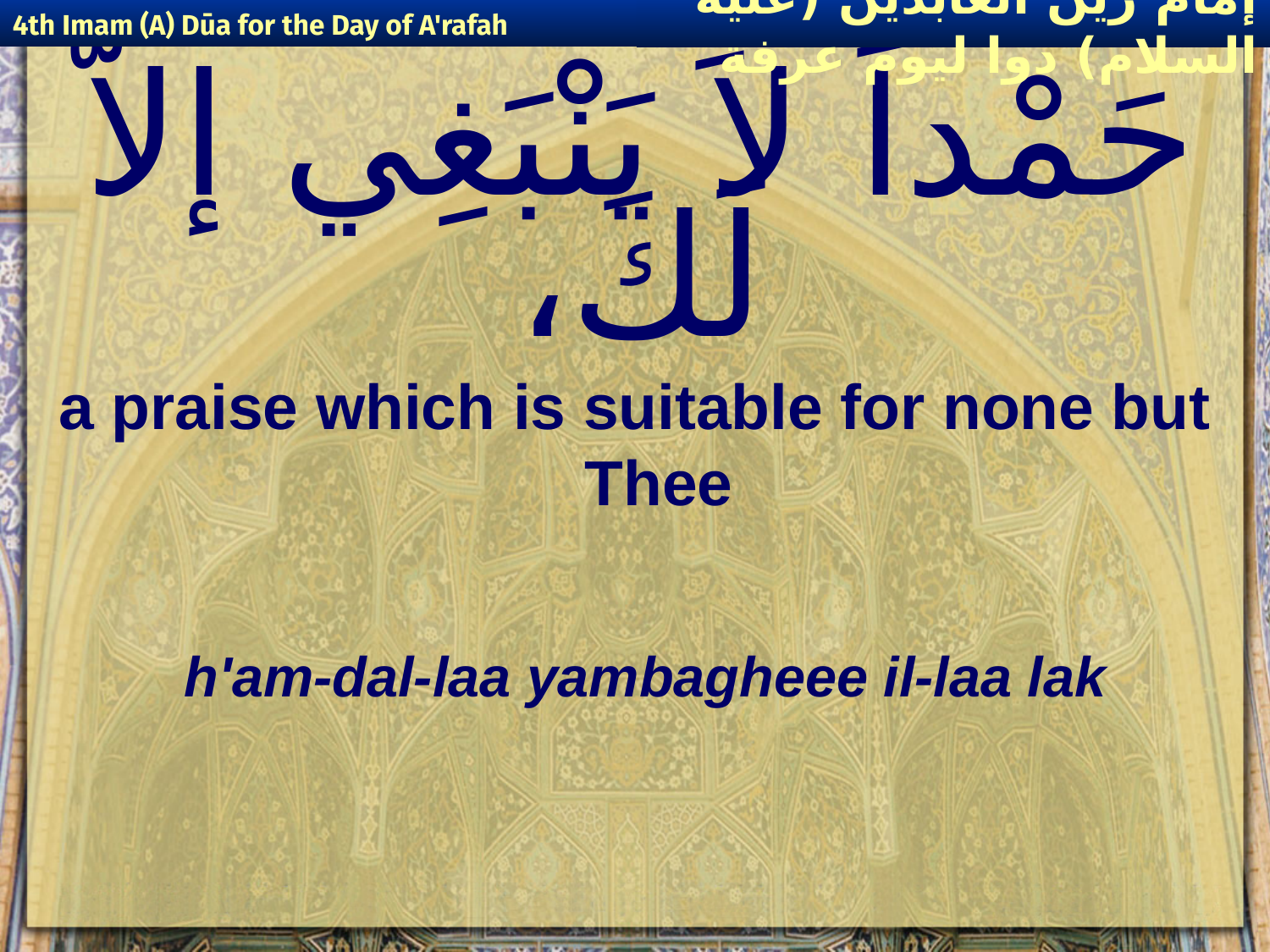

4th Imam (A) Dūa for the Day of A'rafah
إمام زين العابدين (عليه السلام) دوا ليوم عرفة
# حَمْداً لاَ يَنْبَغِي إلاَّ لَكَ،
a praise which is suitable for none but Thee
h'am-dal-laa yambagheee il-laa lak